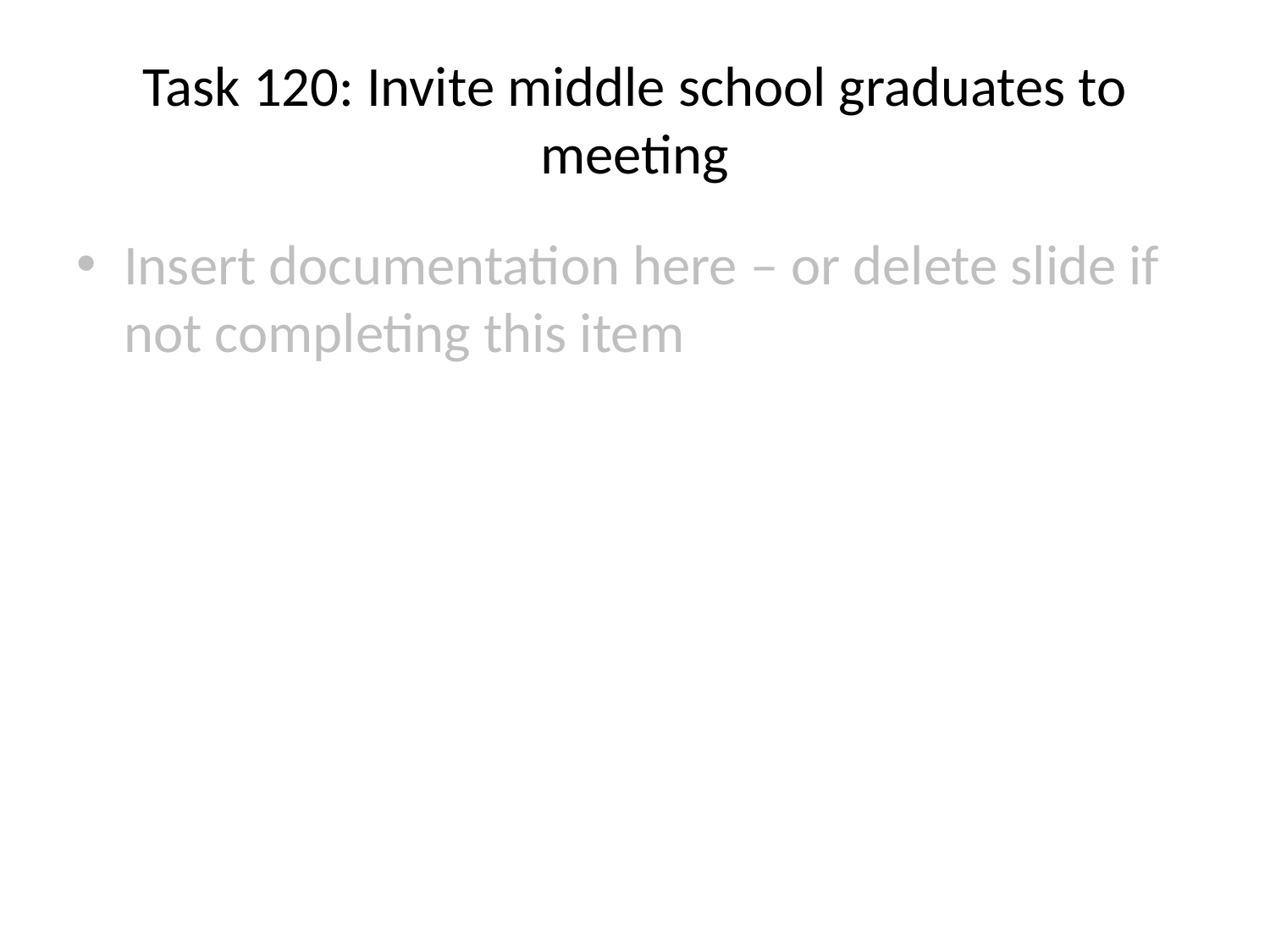

# Task 120: Invite middle school graduates to meeting
Insert documentation here – or delete slide if not completing this item